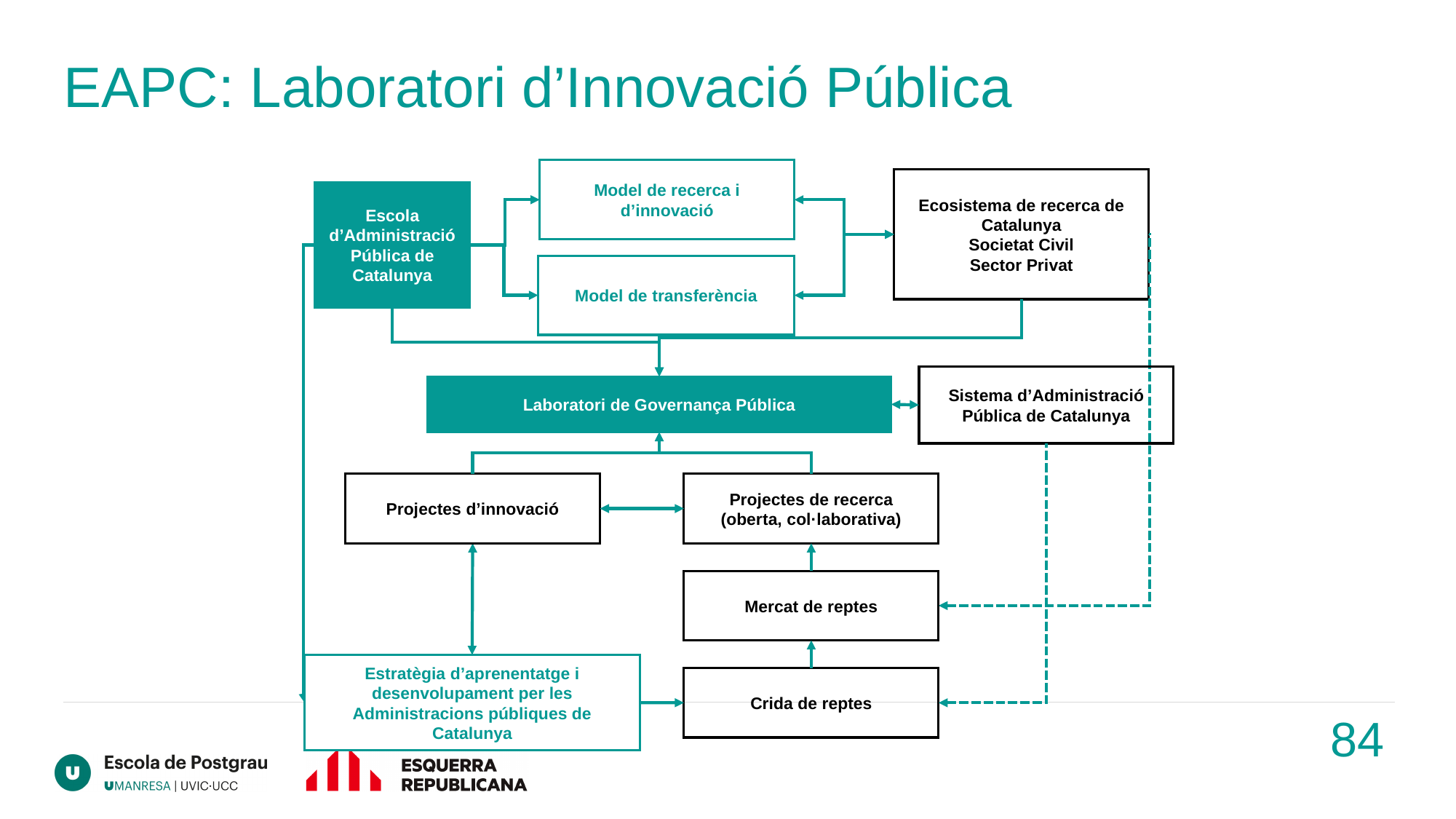

# EAPC: Laboratori d’Innovació Pública
Model de recerca i d’innovació
Ecosistema de recerca de Catalunya
Societat Civil
Sector Privat
Escola d’Administració
Pública de Catalunya
Model de transferència
Sistema d’Administració Pública de Catalunya
Laboratori de Governança Pública
Projectes d’innovació
Projectes de recerca
(oberta, col·laborativa)
Mercat de reptes
Estratègia d’aprenentatge i desenvolupament per les Administracions públiques de Catalunya
Crida de reptes
84